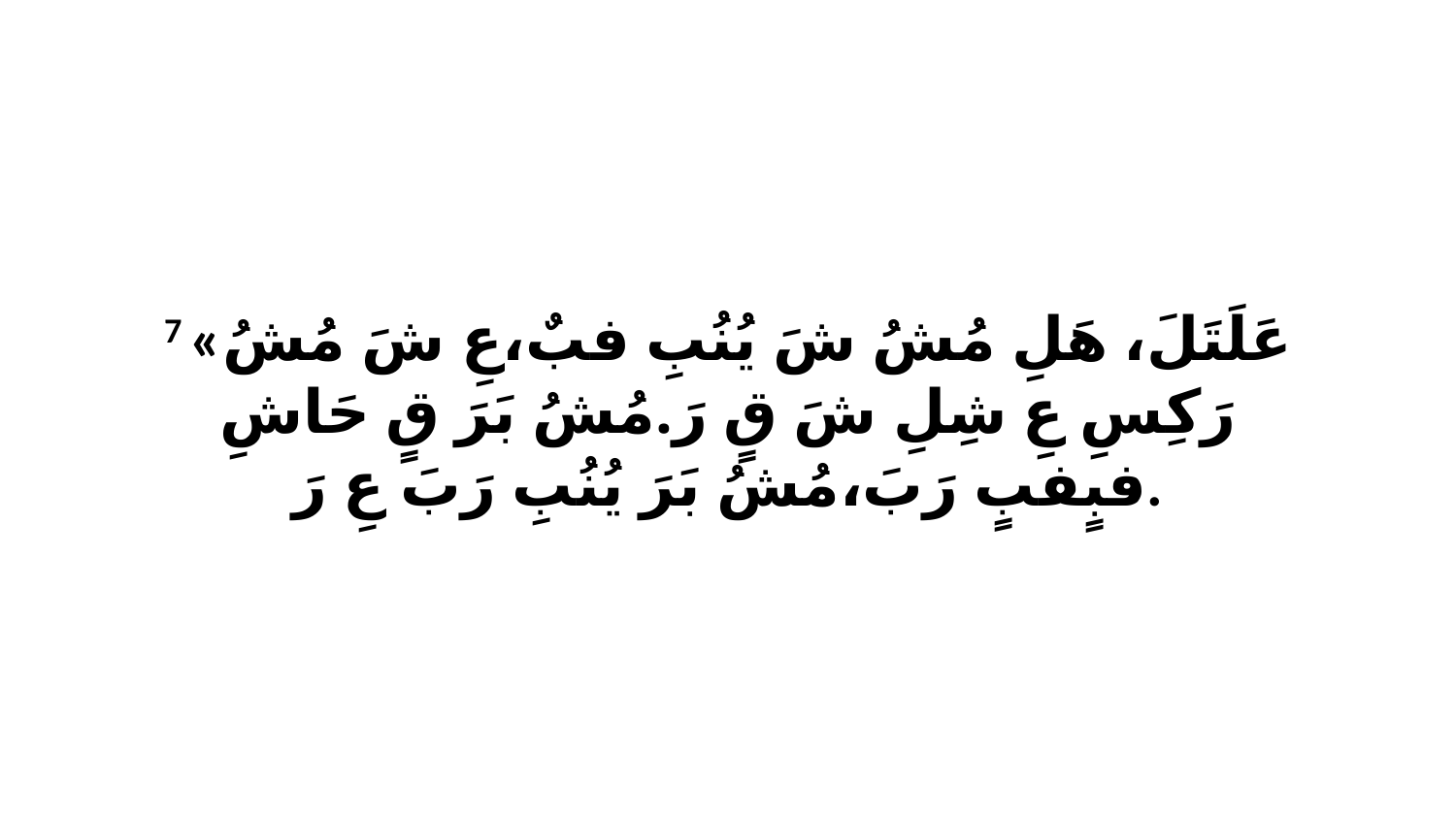

7 «عَلَتَلَ، هَلِ مُشُ شَ يُنُبِ فبٌ،عِ شَ مُشُ رَكِسِ عِ شِلِ شَ قٍ رَ.مُشُ بَرَ قٍ حَاشِ فبٍفبٍ رَبَ،مُشُ بَرَ يُنُبِ رَبَ عِ رَ.